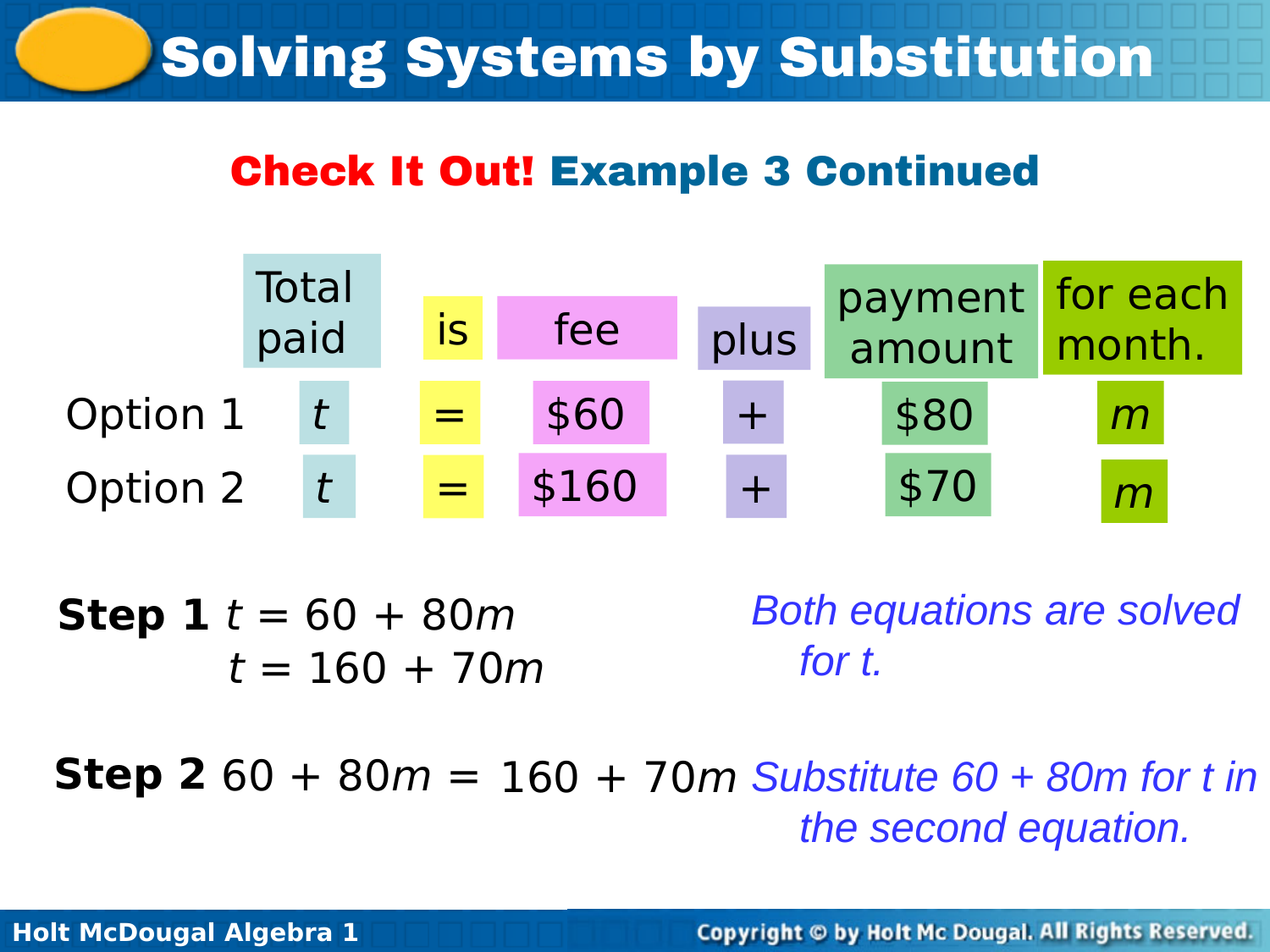

Check It Out! Example 3 Continued
Total paid
for each
month.
payment
amount
fee
is
plus
+
Option 1
t
=
$60
m
$80
$160
$70
t
+
Option 2
=
m
Both equations are solved for t.
Step 1 t = 60 + 80m
t = 160 + 70m
Step 2
60 + 80m =
 160 + 70m
Substitute 60 + 80m for t in the second equation.